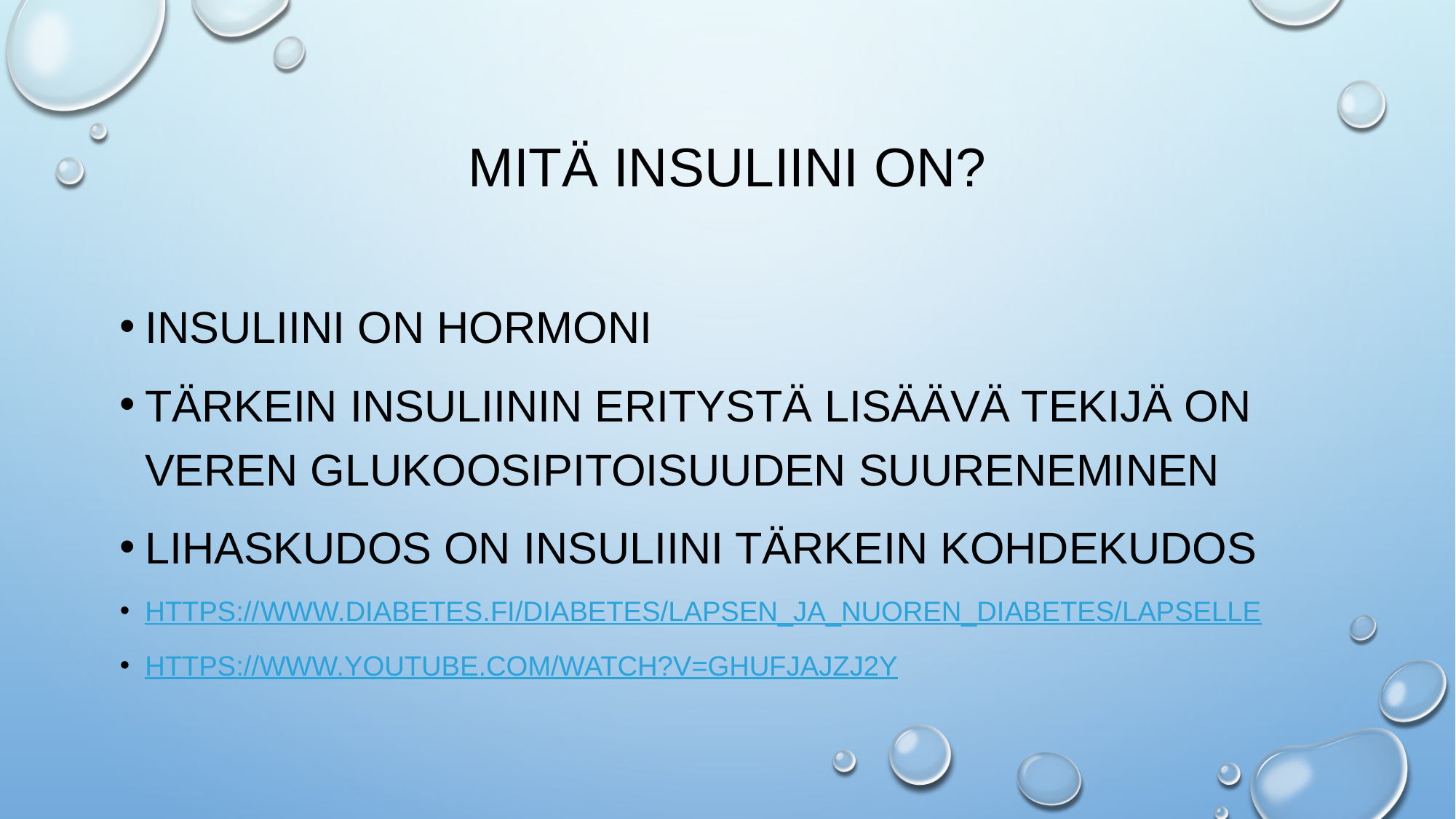

# Mitä insuliini on?
Insuliini on hormoni
Tärkein insuliinin eritystä lisäävä tekijä on veren glukoosipitoisuuden suureneminen
Lihaskudos on insuliini tärkein kohdekudos
https://www.diabetes.fi/diabetes/lapsen_ja_nuoren_diabetes/lapselle
https://www.youtube.com/watch?v=GhuFJajzj2Y